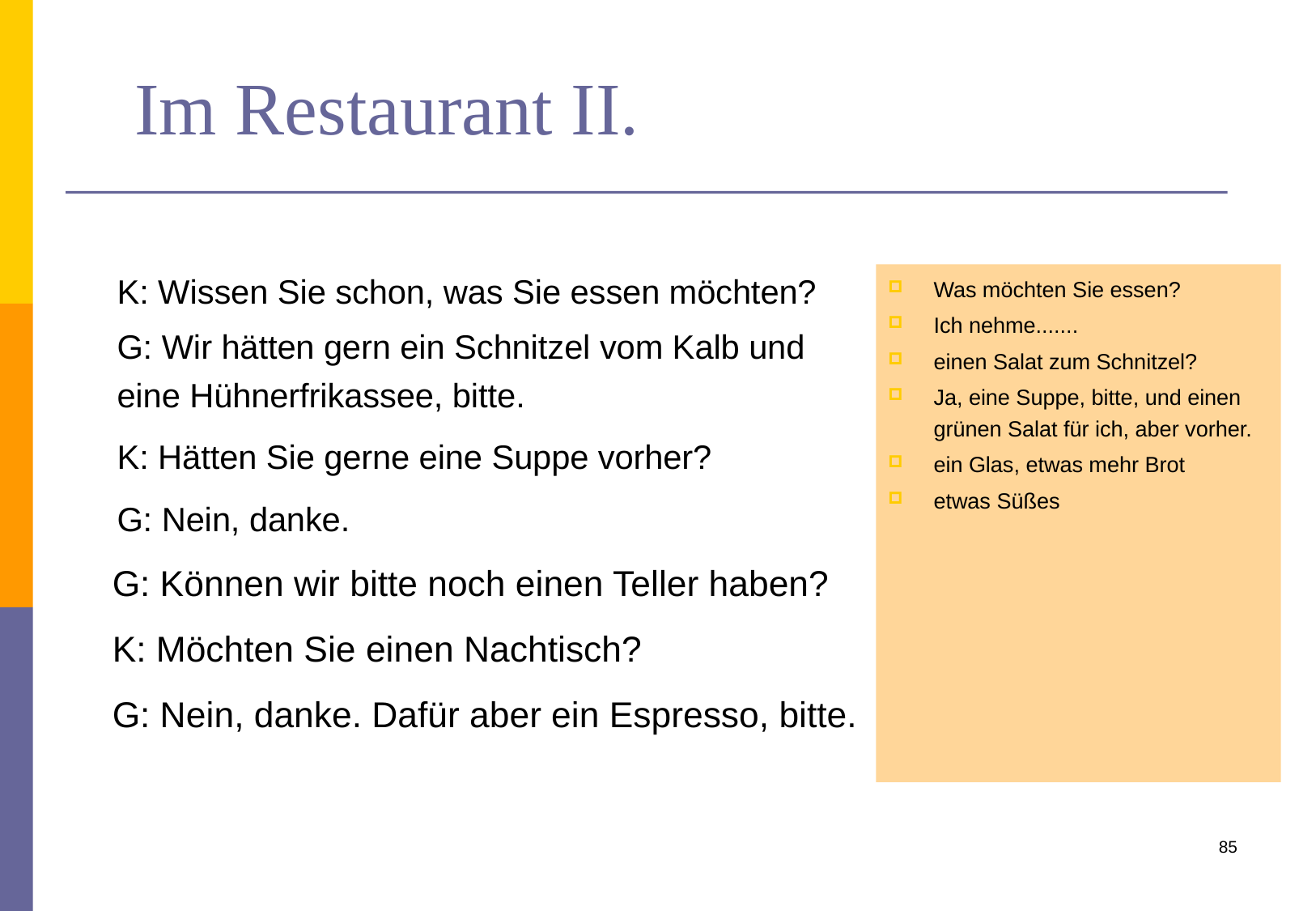

# Im Restaurant II.
K: Wissen Sie schon, was Sie essen möchten?
G: Wir hätten gern ein Schnitzel vom Kalb und eine Hühnerfrikassee, bitte.
K: Hätten Sie gerne eine Suppe vorher?
G: Nein, danke.
G: Können wir bitte noch einen Teller haben?
K: Möchten Sie einen Nachtisch?
G: Nein, danke. Dafür aber ein Espresso, bitte.

Was möchten Sie essen?
Ich nehme.......
einen Salat zum Schnitzel?
Ja, eine Suppe, bitte, und einen grünen Salat für ich, aber vorher.
ein Glas, etwas mehr Brot
etwas Süßes
85